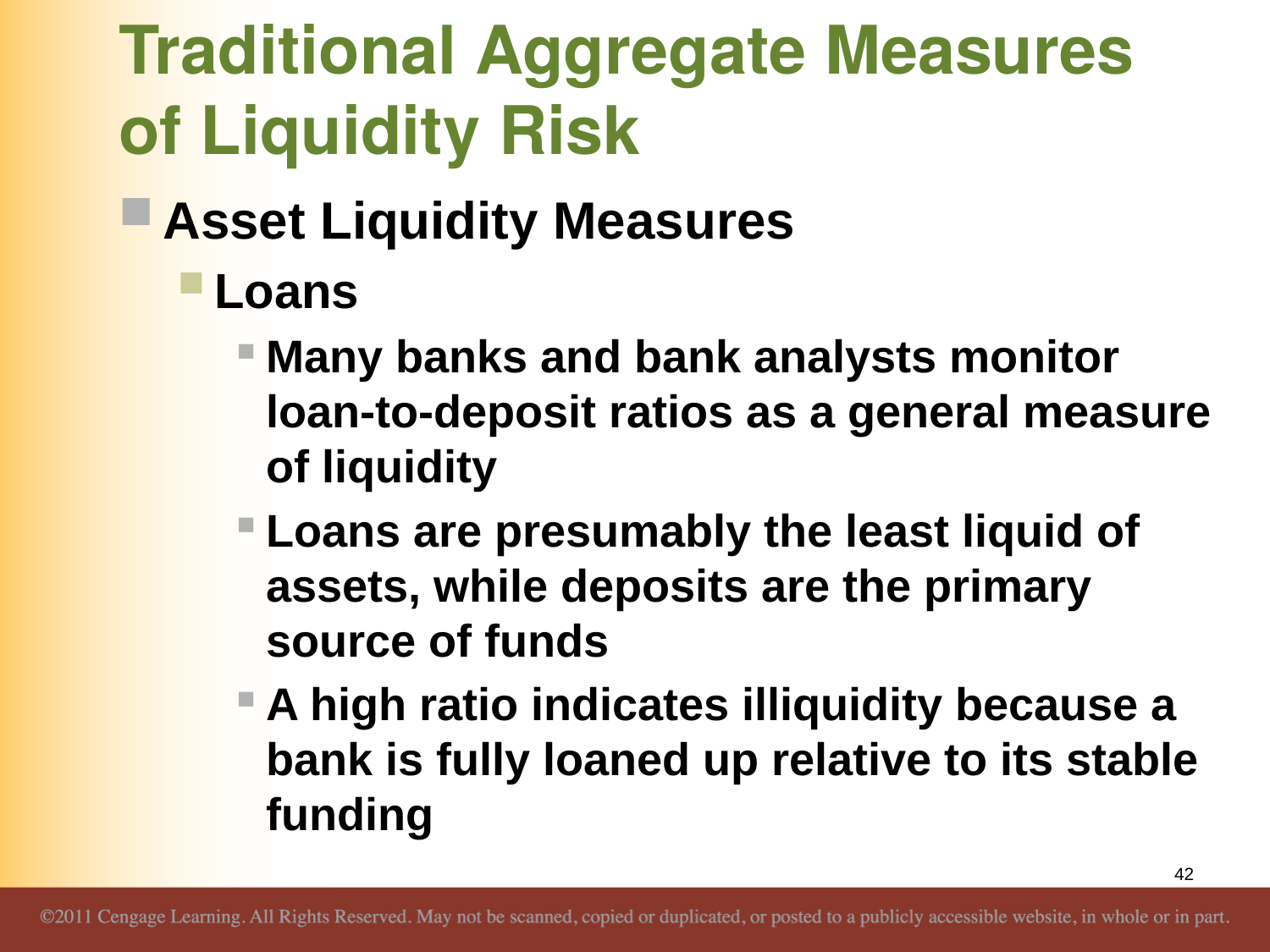

# Traditional Aggregate Measures of Liquidity Risk
Asset Liquidity Measures
Loans
Many banks and bank analysts monitor loan-to-deposit ratios as a general measure of liquidity
Loans are presumably the least liquid of assets, while deposits are the primary source of funds
A high ratio indicates illiquidity because a bank is fully loaned up relative to its stable funding

42